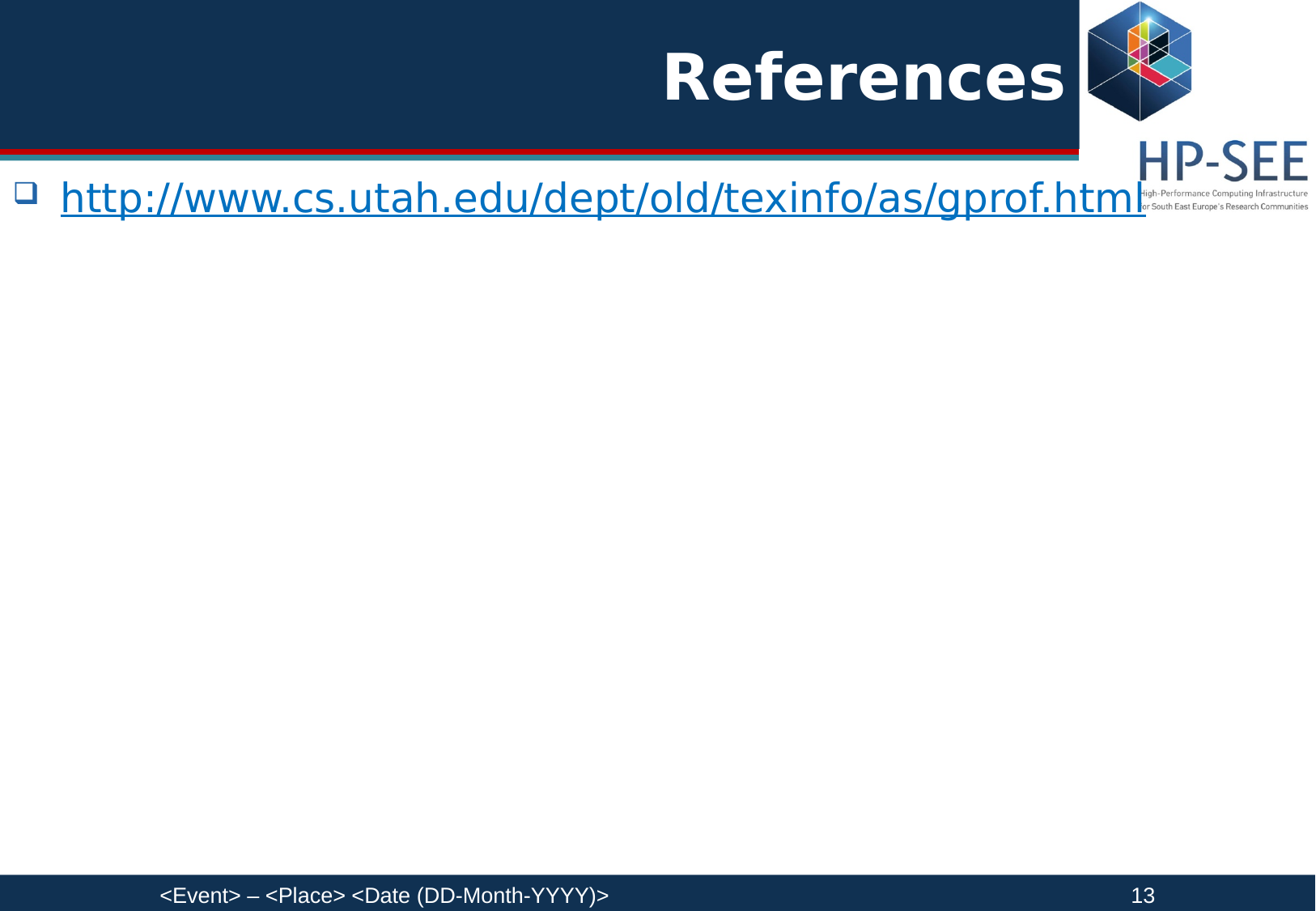

# References
http://www.cs.utah.edu/dept/old/texinfo/as/gprof.html

<Event> – <Place> <Date (DD-Month-YYYY)>					13